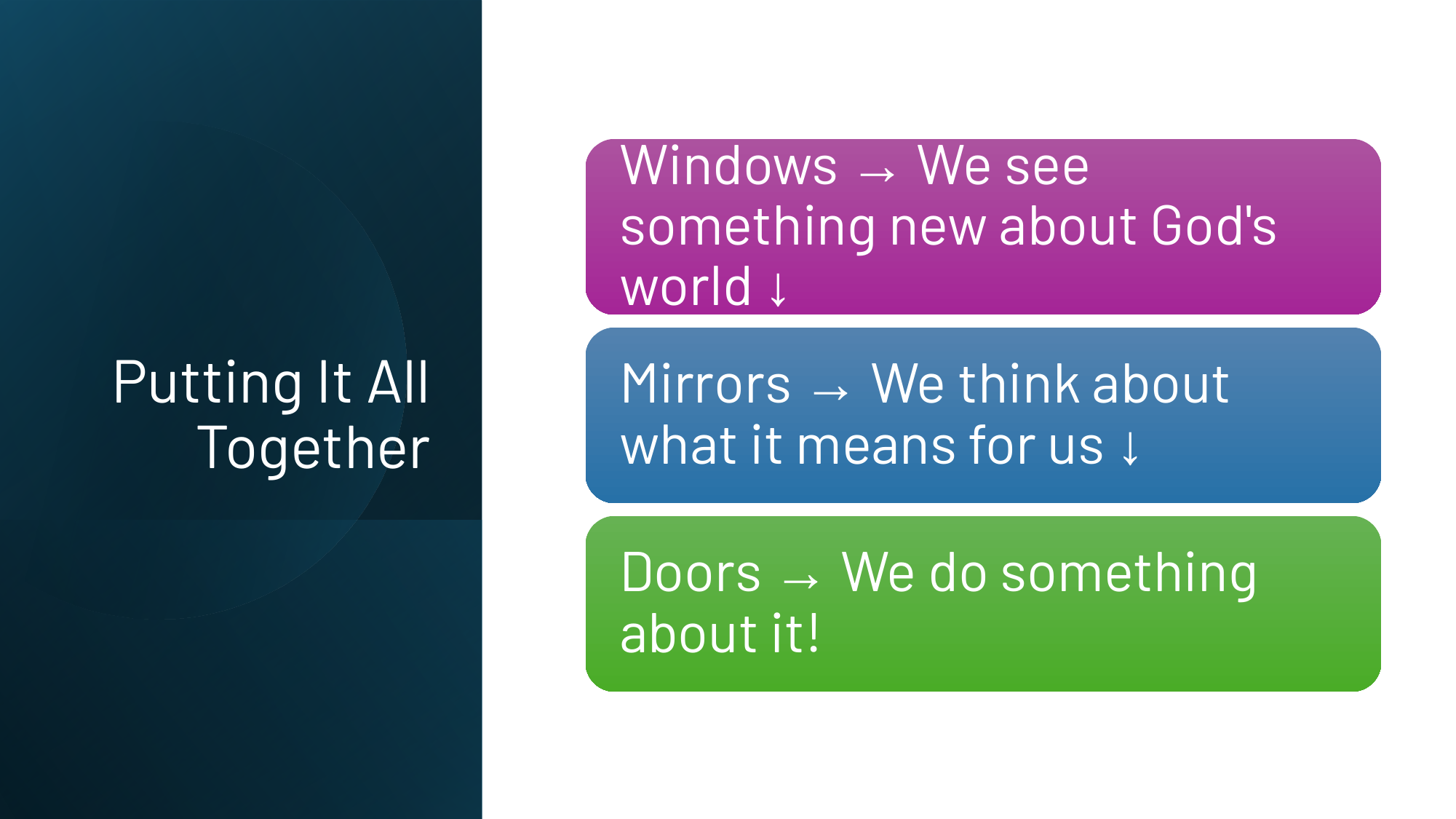

Windows → We see something new about God's world ↓
Mirrors → We think about what it means for us ↓
Doors → We do something about it!

# Putting It All Together